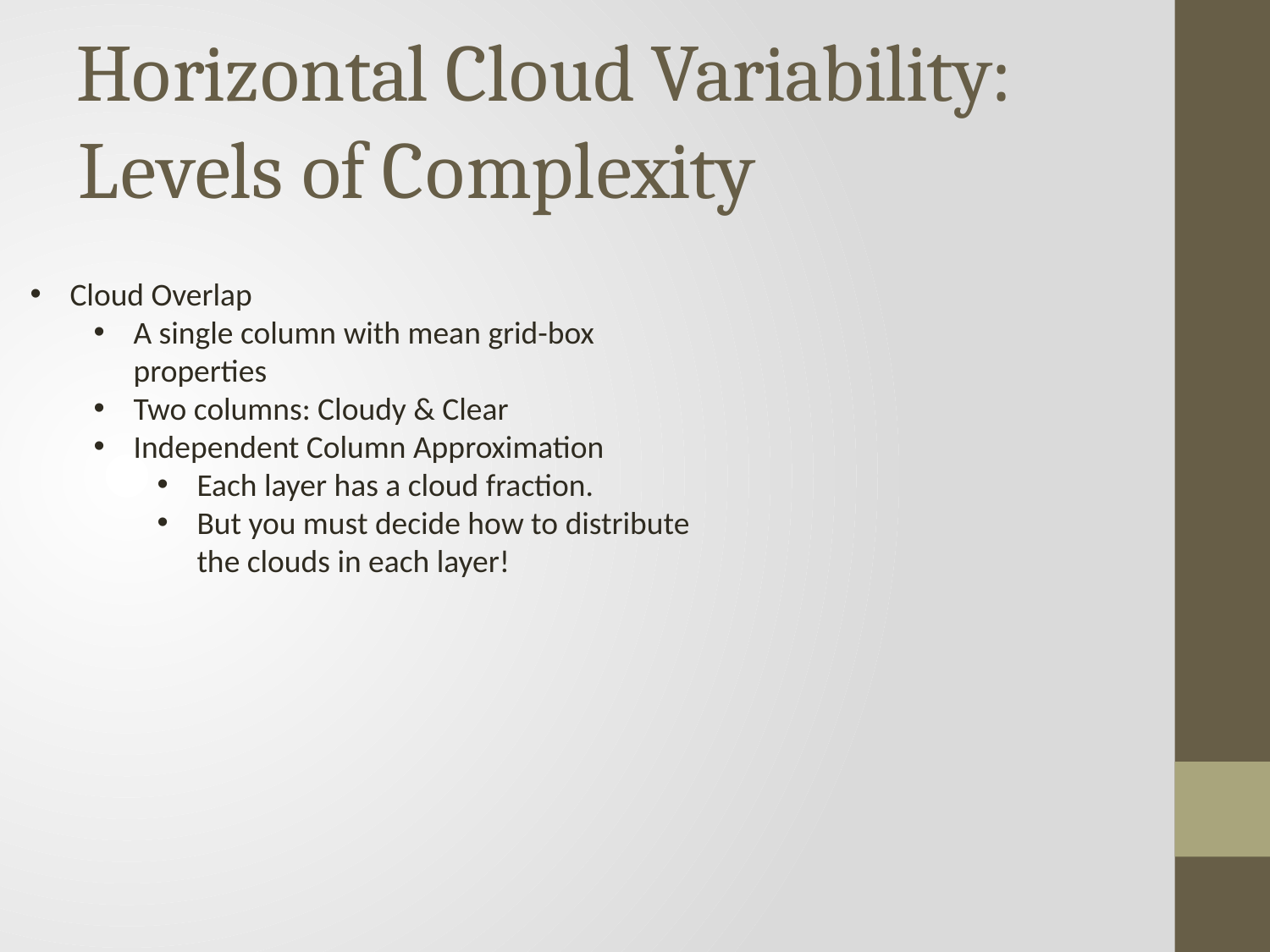

# Horizontal Cloud Variability: Levels of Complexity
Cloud Overlap
A single column with mean grid-box properties
Two columns: Cloudy & Clear
Independent Column Approximation
Each layer has a cloud fraction.
But you must decide how to distribute the clouds in each layer!